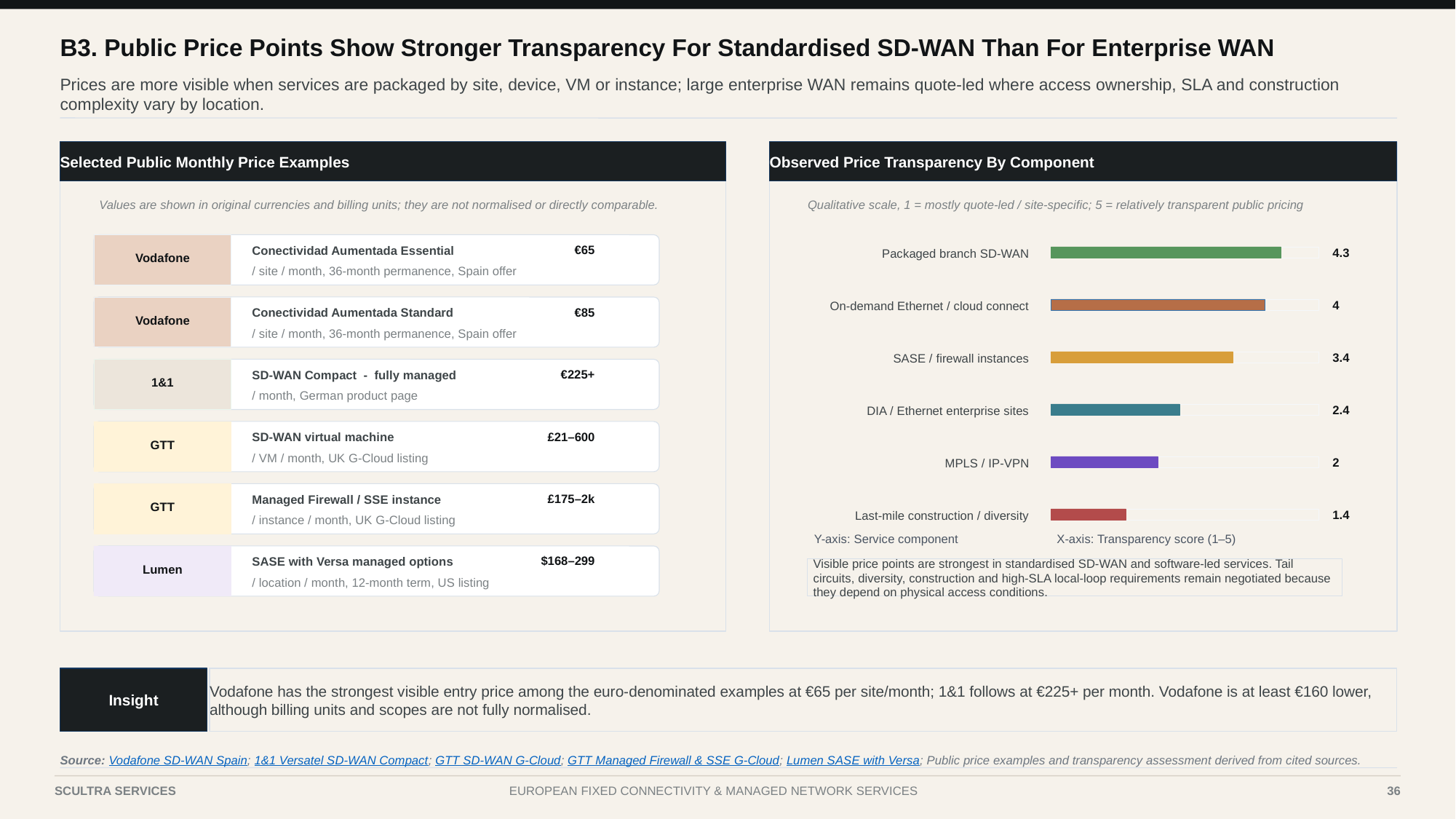

B3. Public Price Points Show Stronger Transparency For Standardised SD-WAN Than For Enterprise WAN
Prices are more visible when services are packaged by site, device, VM or instance; large enterprise WAN remains quote-led where access ownership, SLA and construction complexity vary by location.

Selected Public Monthly Price Examples

Observed Price Transparency By Component
Values are shown in original currencies and billing units; they are not normalised or directly comparable.
Qualitative scale, 1 = mostly quote-led / site-specific; 5 = relatively transparent public pricing

€65
Conectividad Aumentada Essential
Vodafone
4.3
Packaged branch SD-WAN

/ site / month, 36-month permanence, Spain offer
4
On-demand Ethernet / cloud connect

€85
Conectividad Aumentada Standard
Vodafone
/ site / month, 36-month permanence, Spain offer
3.4
SASE / firewall instances

€225+
SD-WAN Compact  -  fully managed
1&1
/ month, German product page
2.4
DIA / Ethernet enterprise sites

£21–600
SD-WAN virtual machine
GTT
/ VM / month, UK G-Cloud listing
2
MPLS / IP-VPN

£175–2k
Managed Firewall / SSE instance
GTT
1.4
Last-mile construction / diversity

/ instance / month, UK G-Cloud listing
Y-axis: Service component
X-axis: Transparency score (1–5)

$168–299
SASE with Versa managed options
Lumen
Visible price points are strongest in standardised SD-WAN and software-led services. Tail circuits, diversity, construction and high-SLA local-loop requirements remain negotiated because they depend on physical access conditions.
/ location / month, 12-month term, US listing
Insight
Vodafone has the strongest visible entry price among the euro-denominated examples at €65 per site/month; 1&1 follows at €225+ per month. Vodafone is at least €160 lower, although billing units and scopes are not fully normalised.
Source: Vodafone SD-WAN Spain; 1&1 Versatel SD-WAN Compact; GTT SD-WAN G-Cloud; GTT Managed Firewall & SSE G-Cloud; Lumen SASE with Versa; Public price examples and transparency assessment derived from cited sources.

Case III | Telecom Services & Fixed Connectivity
36
SCULTRA SERVICES
EUROPEAN FIXED CONNECTIVITY & MANAGED NETWORK SERVICES
36